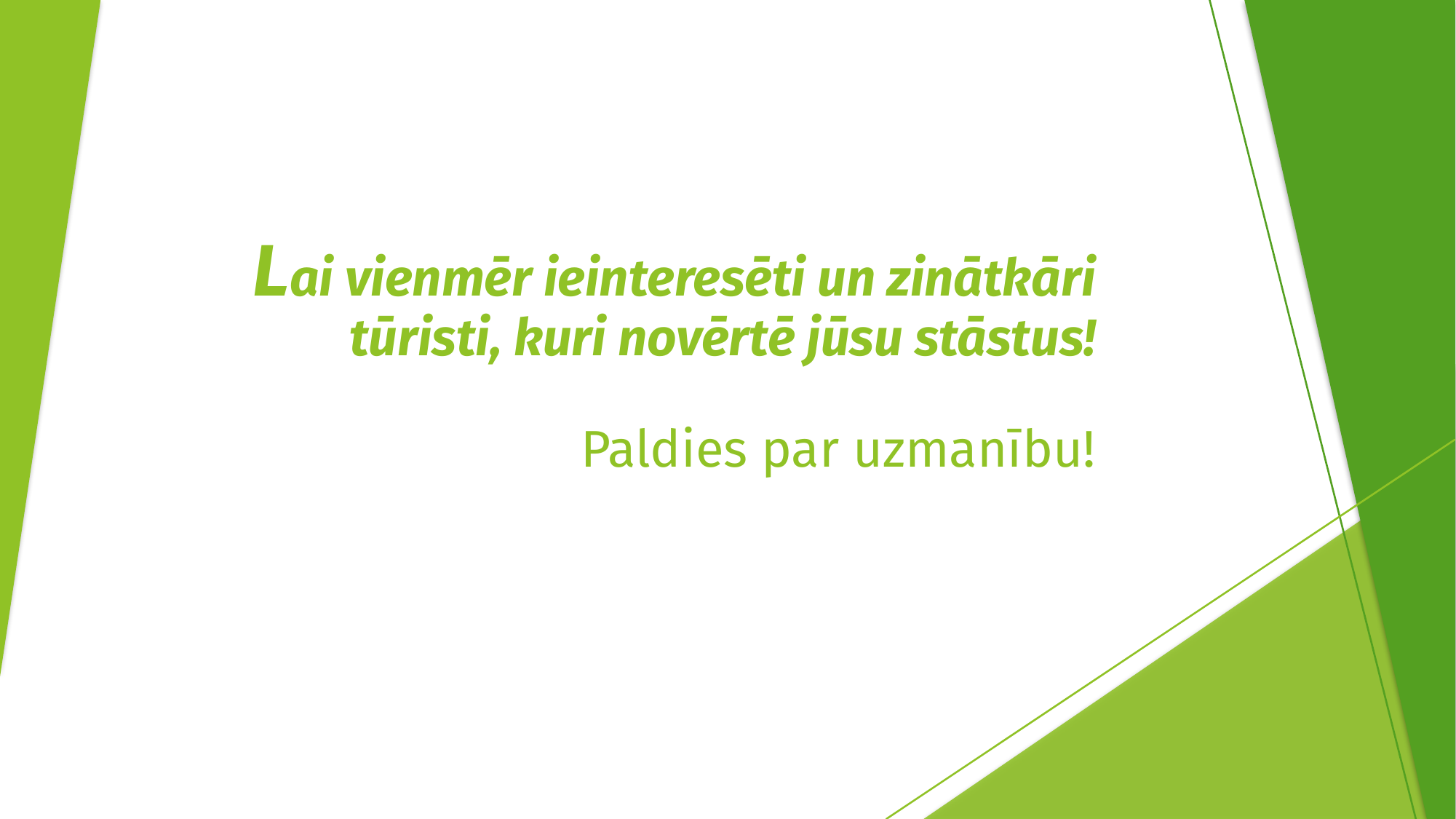

# Lai vienmēr ieinteresēti un zinātkāri tūristi, kuri novērtē jūsu stāstus! Paldies par uzmanību!